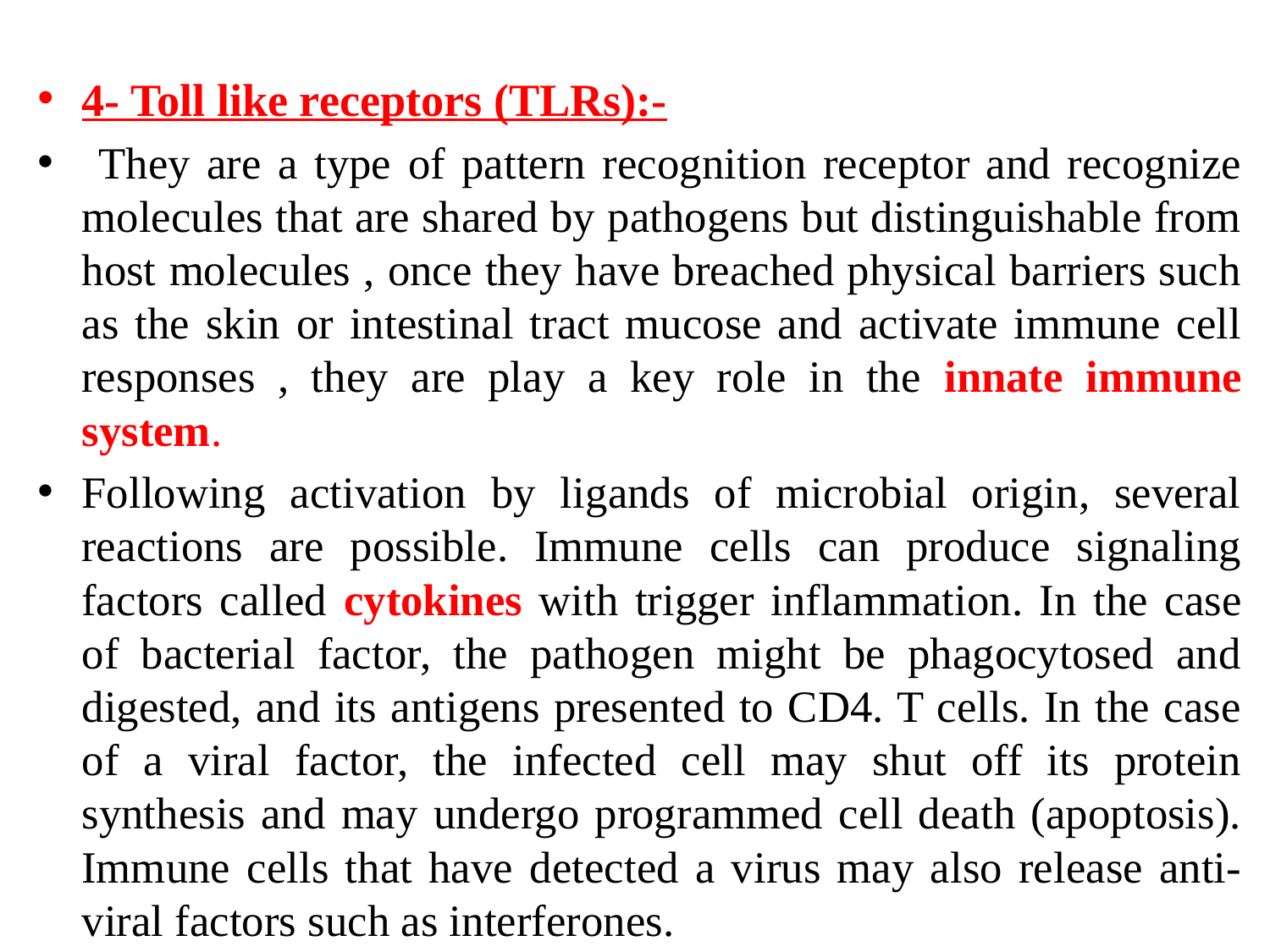

4- Toll like receptors (TLRs):-
 They are a type of pattern recognition receptor and recognize molecules that are shared by pathogens but distinguishable from host molecules , once they have breached physical barriers such as the skin or intestinal tract mucose and activate immune cell responses , they are play a key role in the innate immune system.
Following activation by ligands of microbial origin, several reactions are possible. Immune cells can produce signaling factors called cytokines with trigger inflammation. In the case of bacterial factor, the pathogen might be phagocytosed and digested, and its antigens presented to CD4. T cells. In the case of a viral factor, the infected cell may shut off its protein synthesis and may undergo programmed cell death (apoptosis). Immune cells that have detected a virus may also release anti-viral factors such as interferones.
#